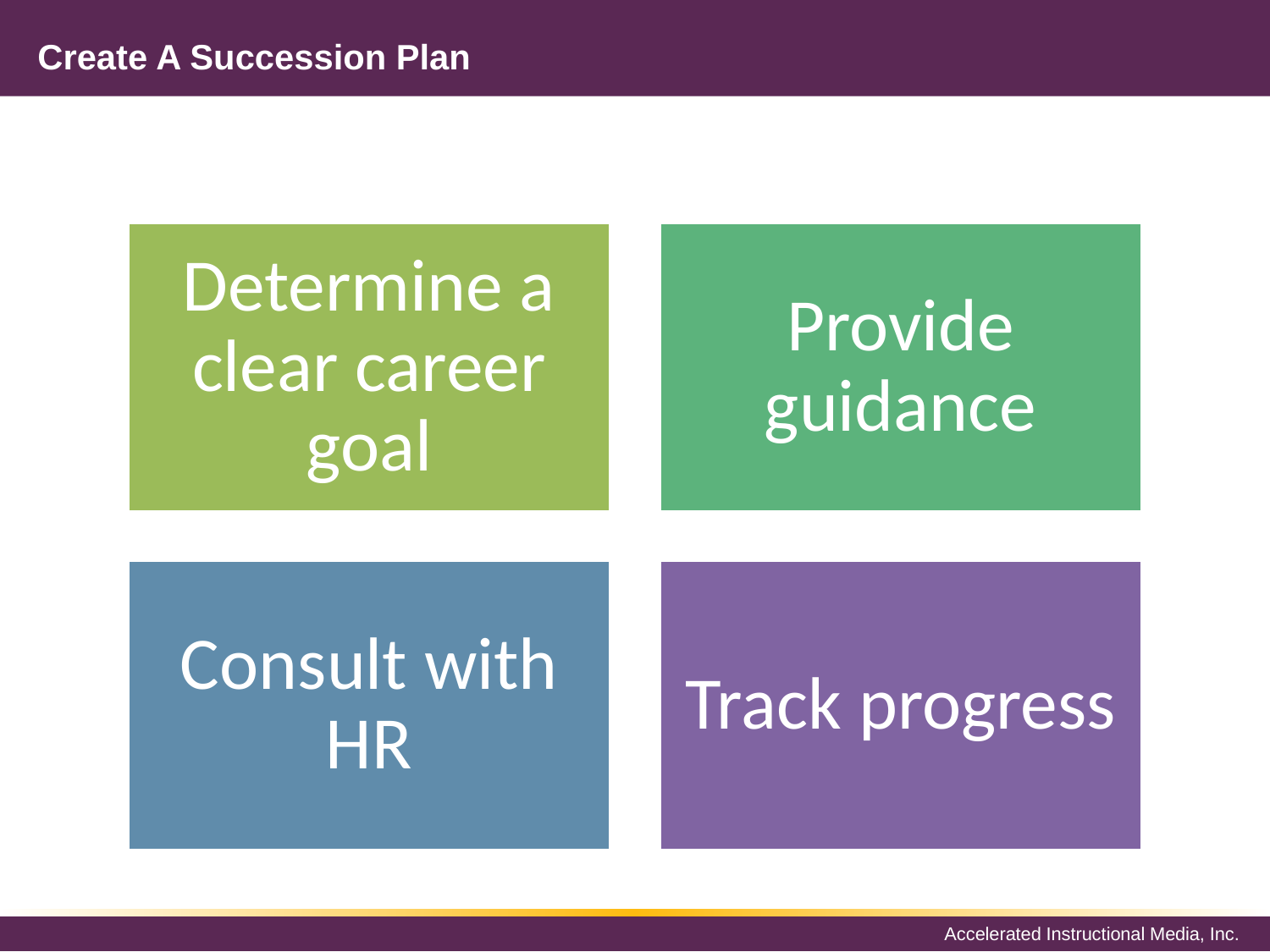

# Create A Succession Plan

Determine a clear career goal
Provide guidance
Consult with HR
Track progress